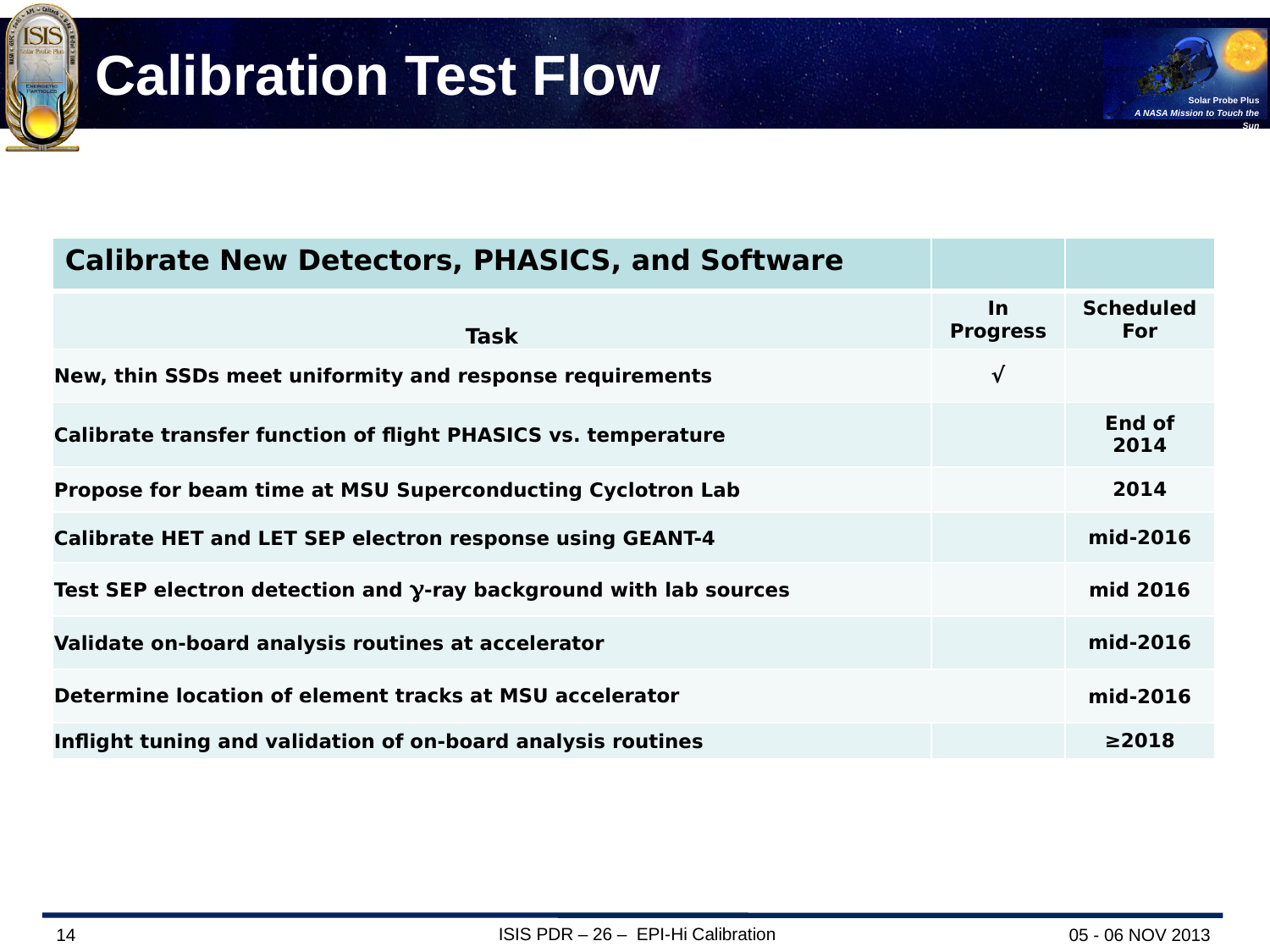

# Calibration Test Flow
| Calibrate New Detectors, PHASICS, and Software |  |  |
| --- | --- | --- |
| Task | In Progress | Scheduled For |
| New, thin SSDs meet uniformity and response requirements | √ |  |
| Calibrate transfer function of flight PHASICS vs. temperature |  | End of 2014 |
| Propose for beam time at MSU Superconducting Cyclotron Lab |  | 2014 |
| Calibrate HET and LET SEP electron response using GEANT-4 |  | mid-2016 |
| Test SEP electron detection and γ-ray background with lab sources |  | mid 2016 |
| Validate on-board analysis routines at accelerator |  | mid-2016 |
| Determine location of element tracks at MSU accelerator |  | mid-2016 |
| Inflight tuning and validation of on-board analysis routines |  | ≥2018 |